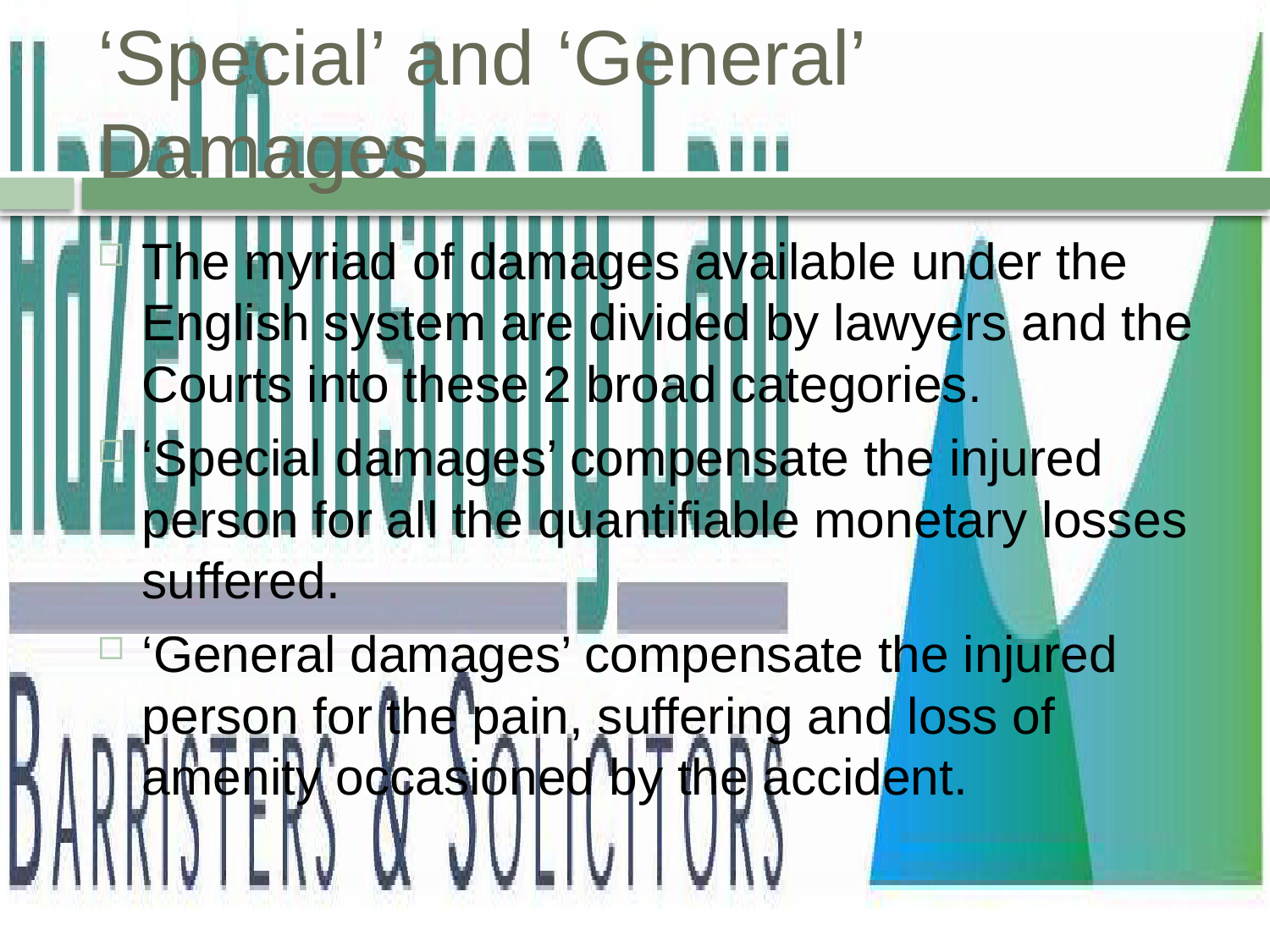

# ‘Special’ and ‘General’ Damages
The myriad of damages available under the English system are divided by lawyers and the Courts into these 2 broad categories.
‘Special damages’ compensate the injured person for all the quantifiable monetary losses suffered.
‘General damages’ compensate the injured person for the pain, suffering and loss of amenity occasioned by the accident.